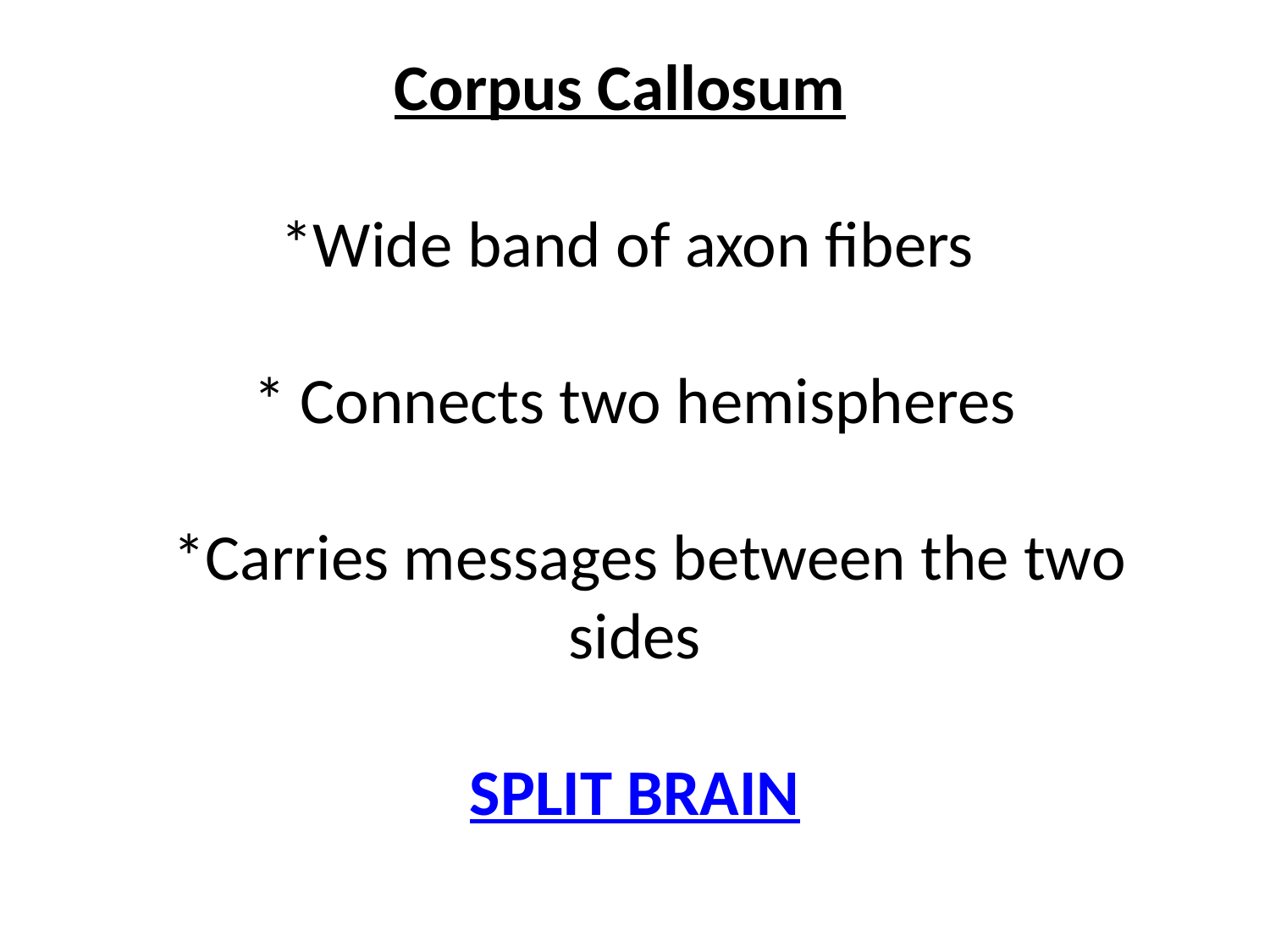

# Corpus Callosum *Wide band of axon fibers * Connects two hemispheres *Carries messages between the two sides SPLIT BRAIN